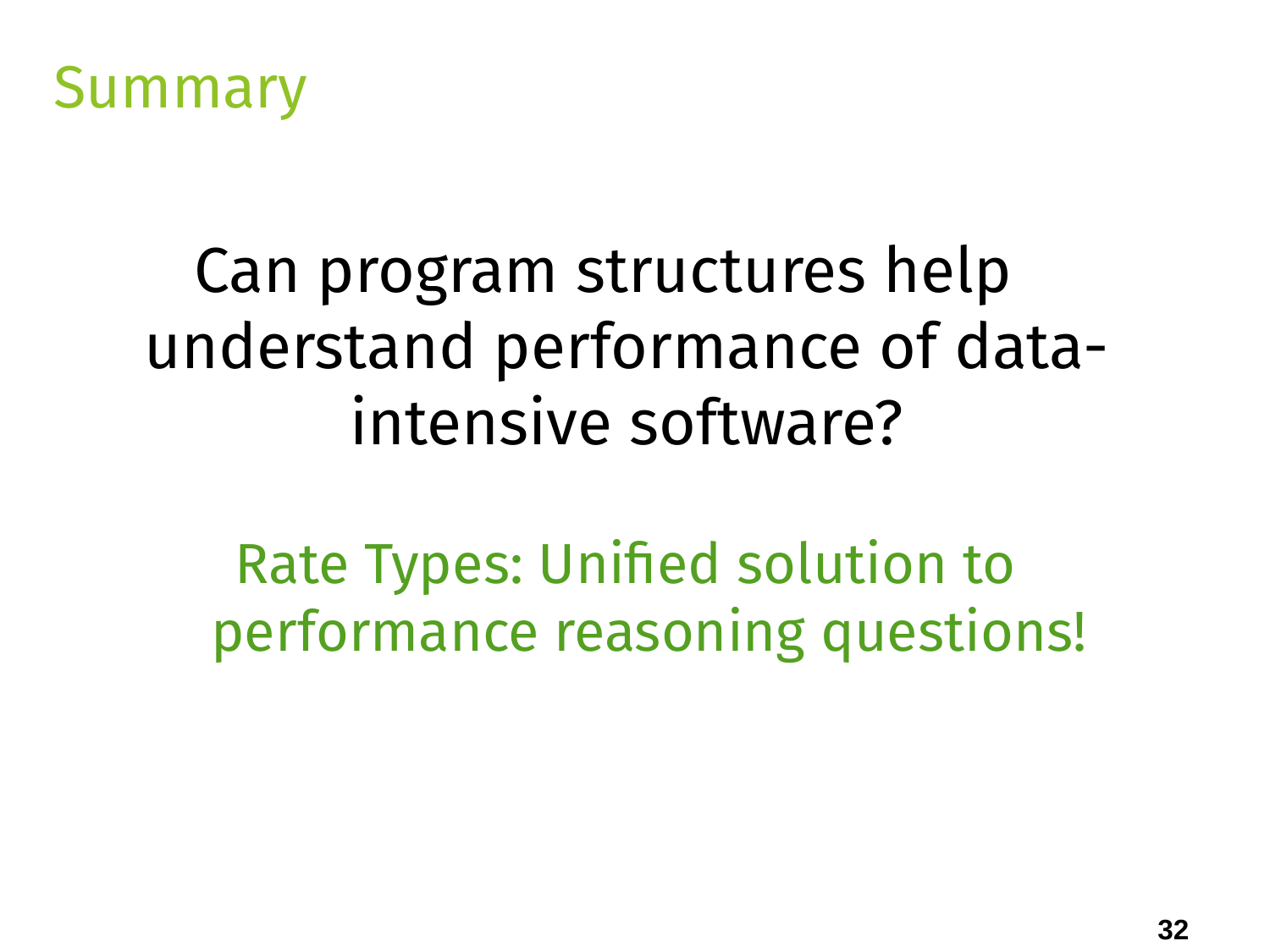

# Summary
Can program structures help understand performance of data-intensive software?
Rate Types: Unified solution to performance reasoning questions!